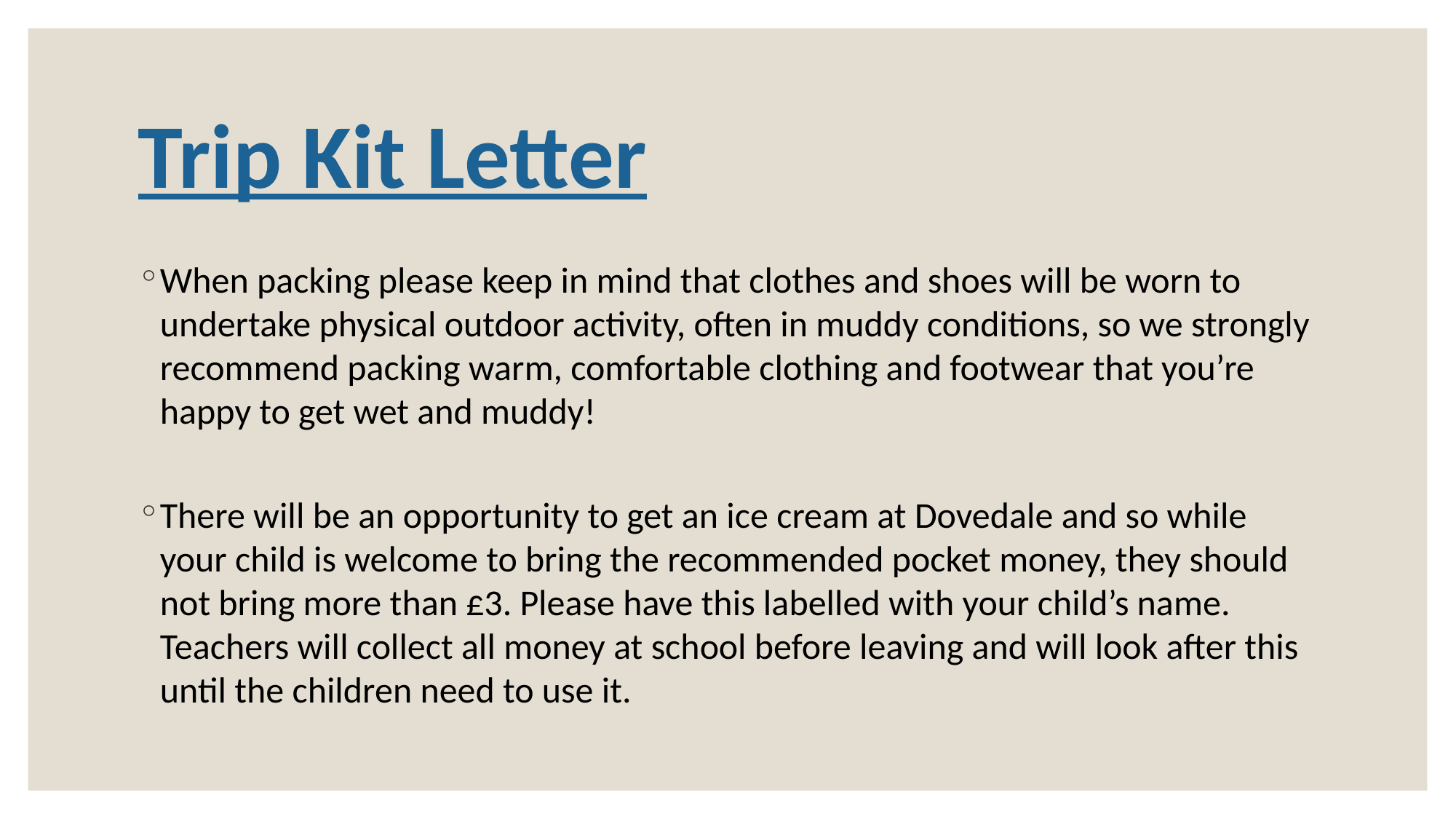

# Trip Kit Letter
When packing please keep in mind that clothes and shoes will be worn to undertake physical outdoor activity, often in muddy conditions, so we strongly recommend packing warm, comfortable clothing and footwear that you’re happy to get wet and muddy!

There will be an opportunity to get an ice cream at Dovedale and so while your child is welcome to bring the recommended pocket money, they should not bring more than £3. Please have this labelled with your child’s name. Teachers will collect all money at school before leaving and will look after this until the children need to use it.